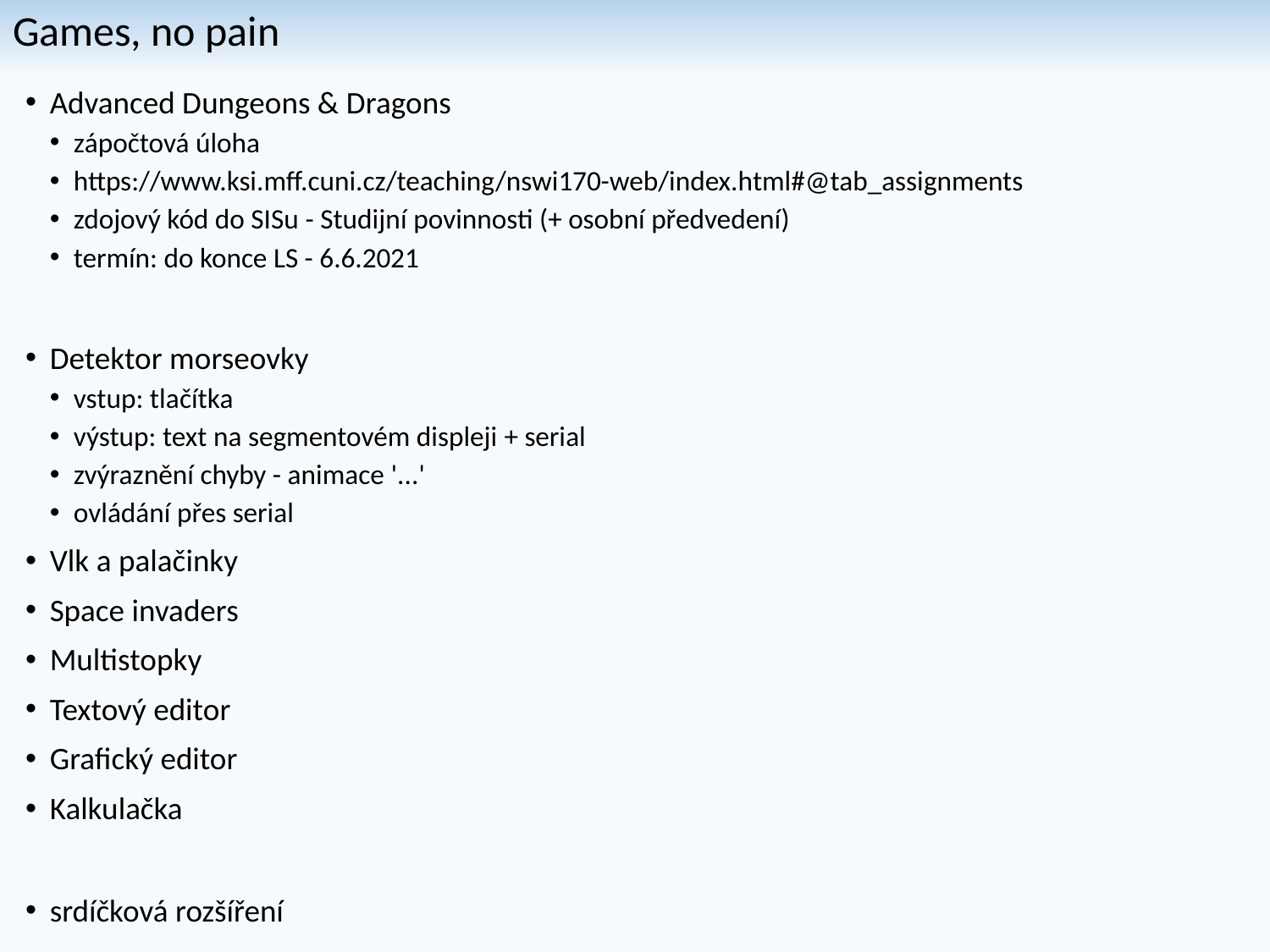

# Games, no pain
Advanced Dungeons & Dragons
zápočtová úloha
https://www.ksi.mff.cuni.cz/teaching/nswi170-web/index.html#@tab_assignments
zdojový kód do SISu - Studijní povinnosti (+ osobní předvedení)
termín: do konce LS - 6.6.2021

Detektor morseovky
vstup: tlačítka
výstup: text na segmentovém displeji + serial
zvýraznění chyby - animace '...'
ovládání přes serial
Vlk a palačinky
Space invaders
Multistopky
Textový editor
Grafický editor
Kalkulačka

srdíčková rozšíření